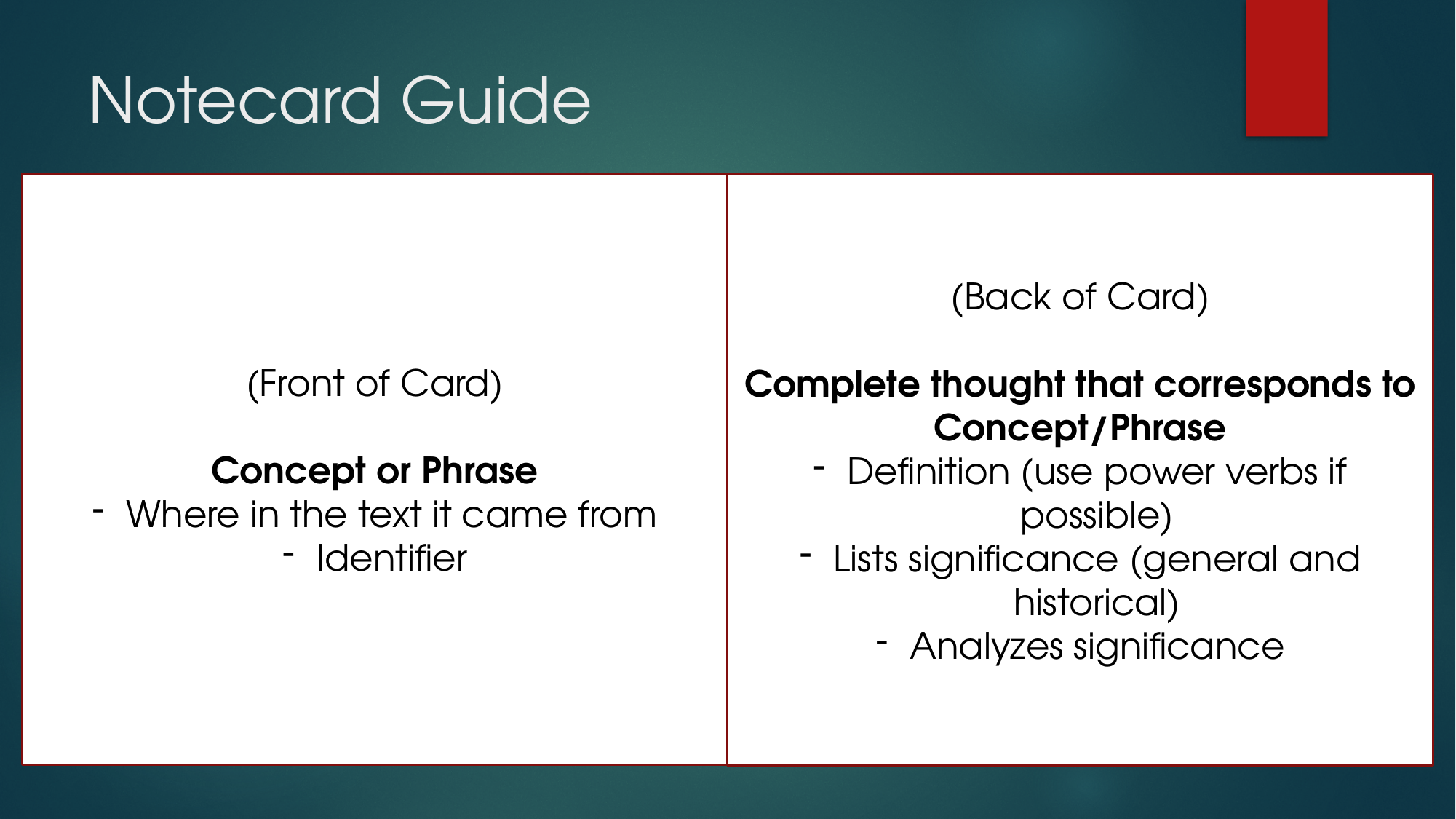

# Notecard Guide
(Front of Card)

Concept or Phrase
Where in the text it came from
Identifier
(Back of Card)

Complete thought that corresponds to Concept/Phrase
Definition (use power verbs if possible)
Lists significance (general and historical)
Analyzes significance